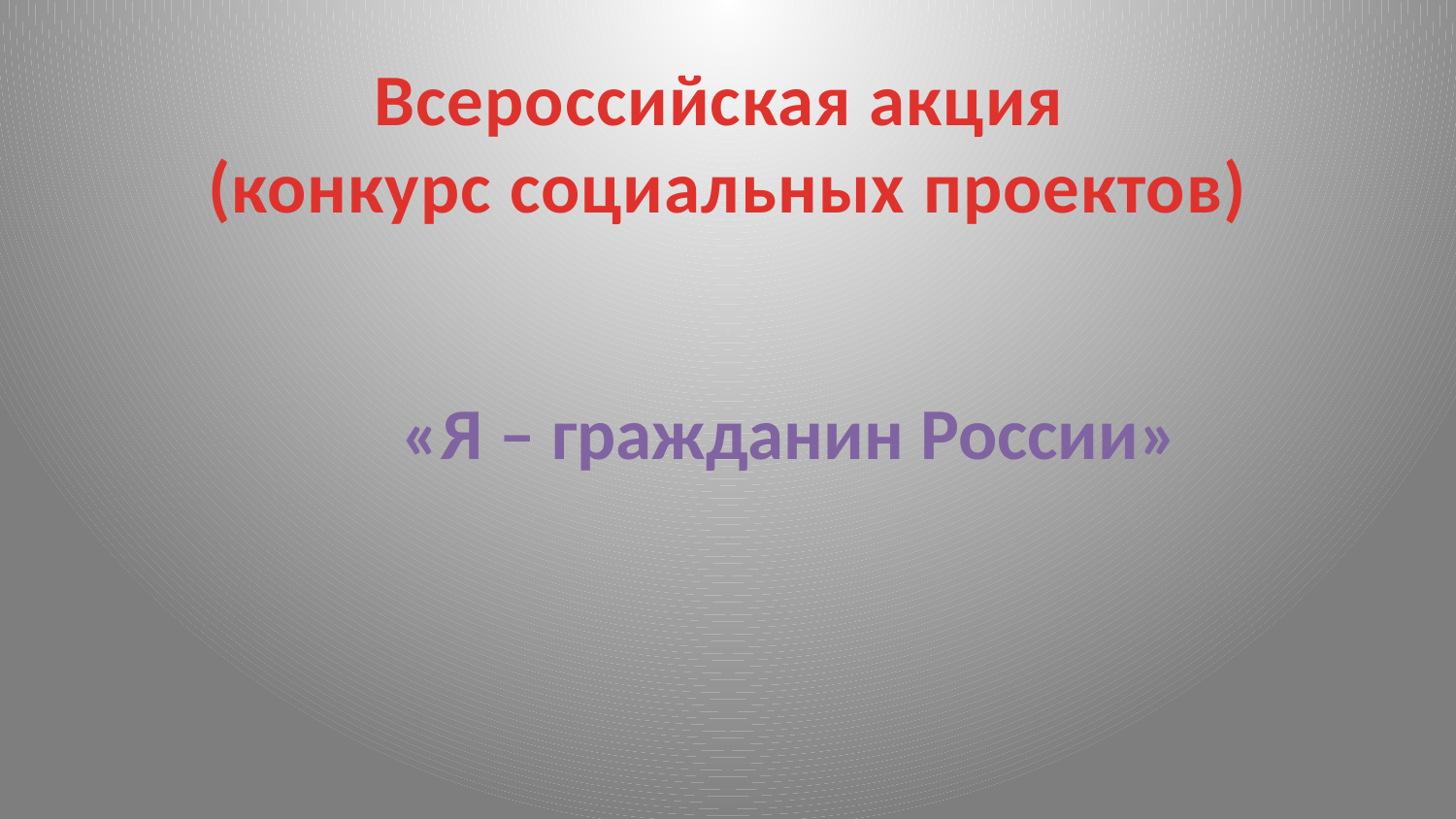

Всероссийская акция
(конкурс социальных проектов)
«Я – гражданин России»